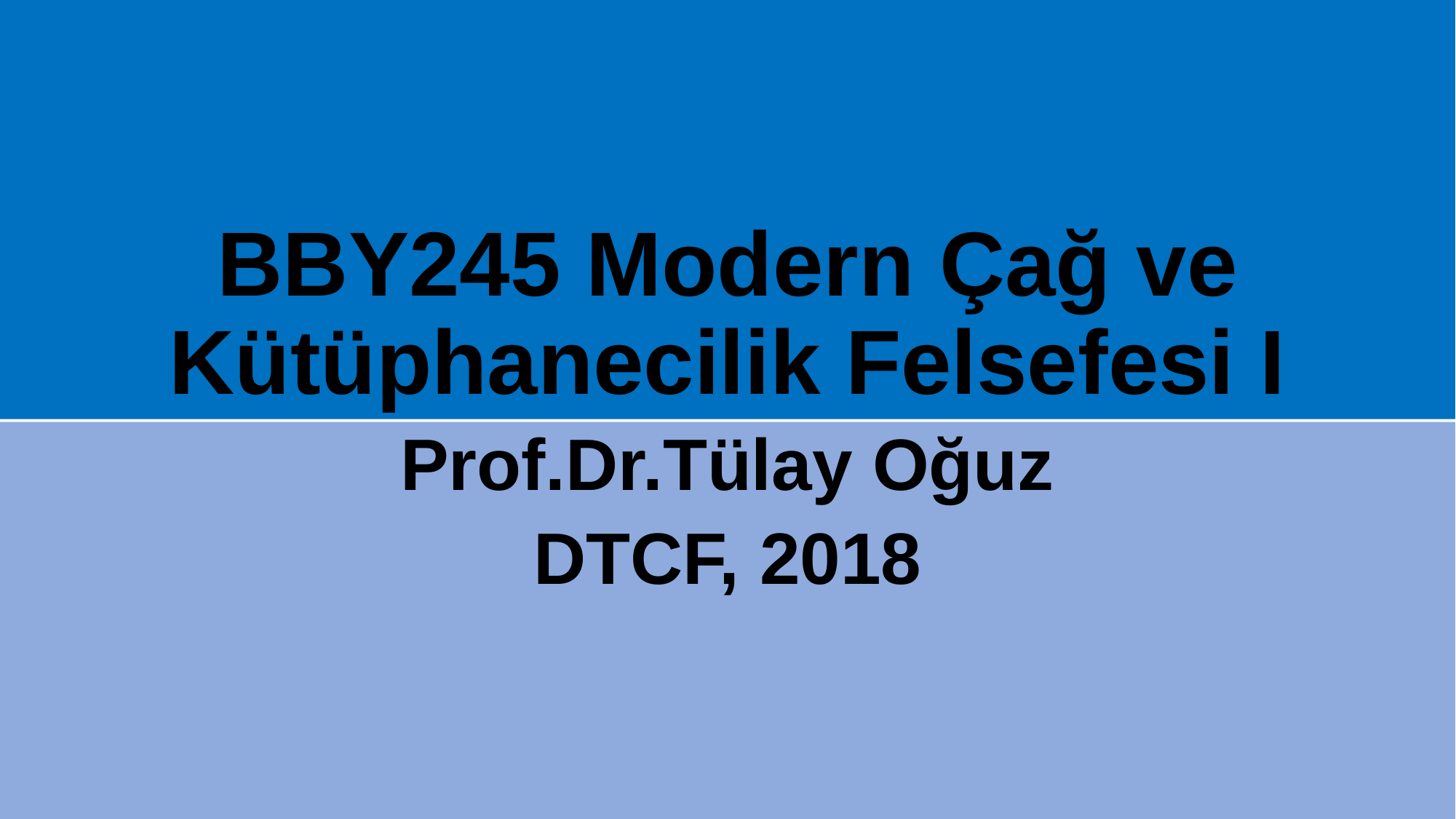

# BBY245 Modern Çağ ve Kütüphanecilik Felsefesi I
Prof.Dr.Tülay Oğuz
DTCF, 2018